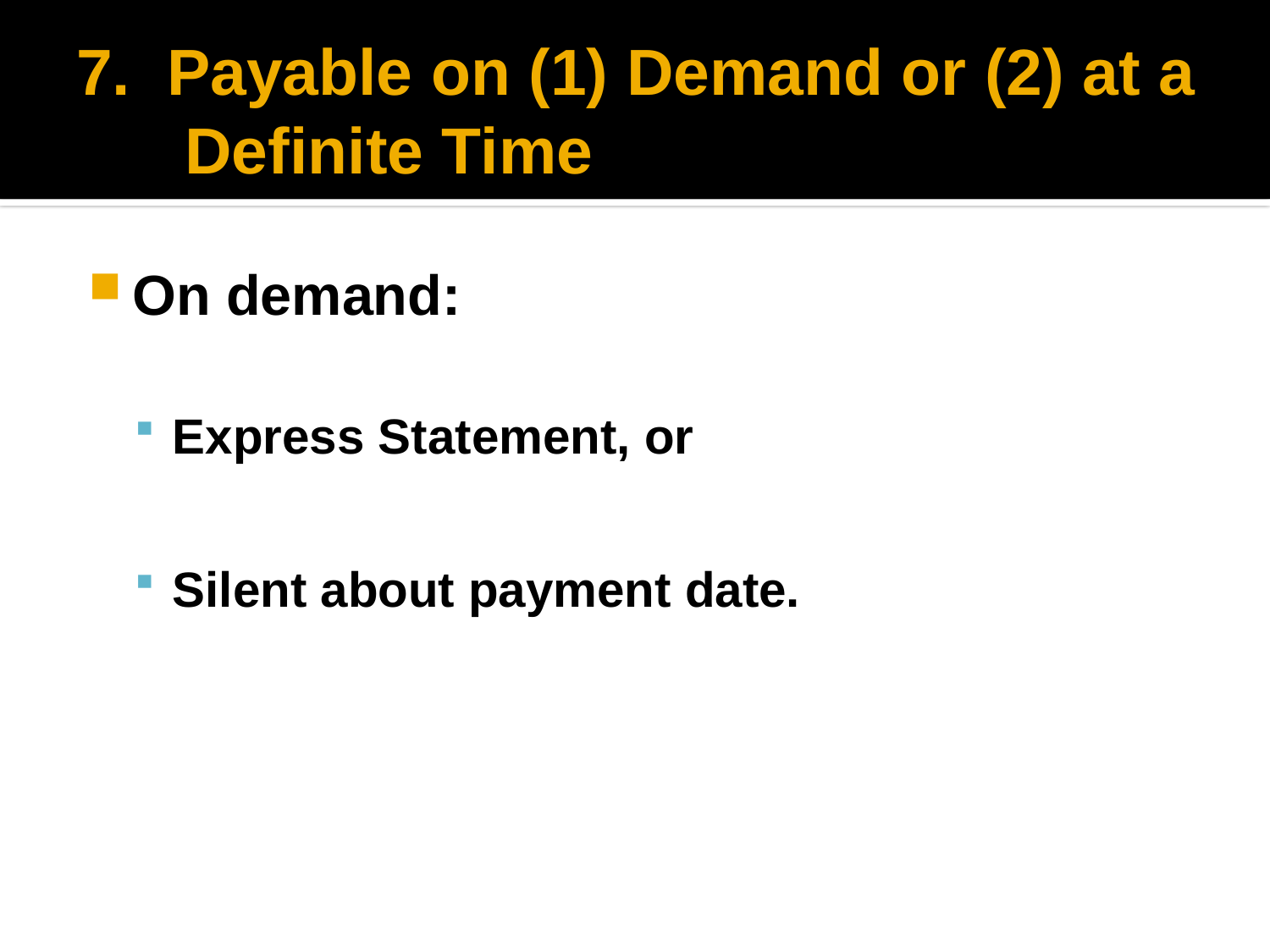

# 7.  Payable on (1) Demand or (2) at a Definite Time
On demand:

Express Statement, or

Silent about payment date.